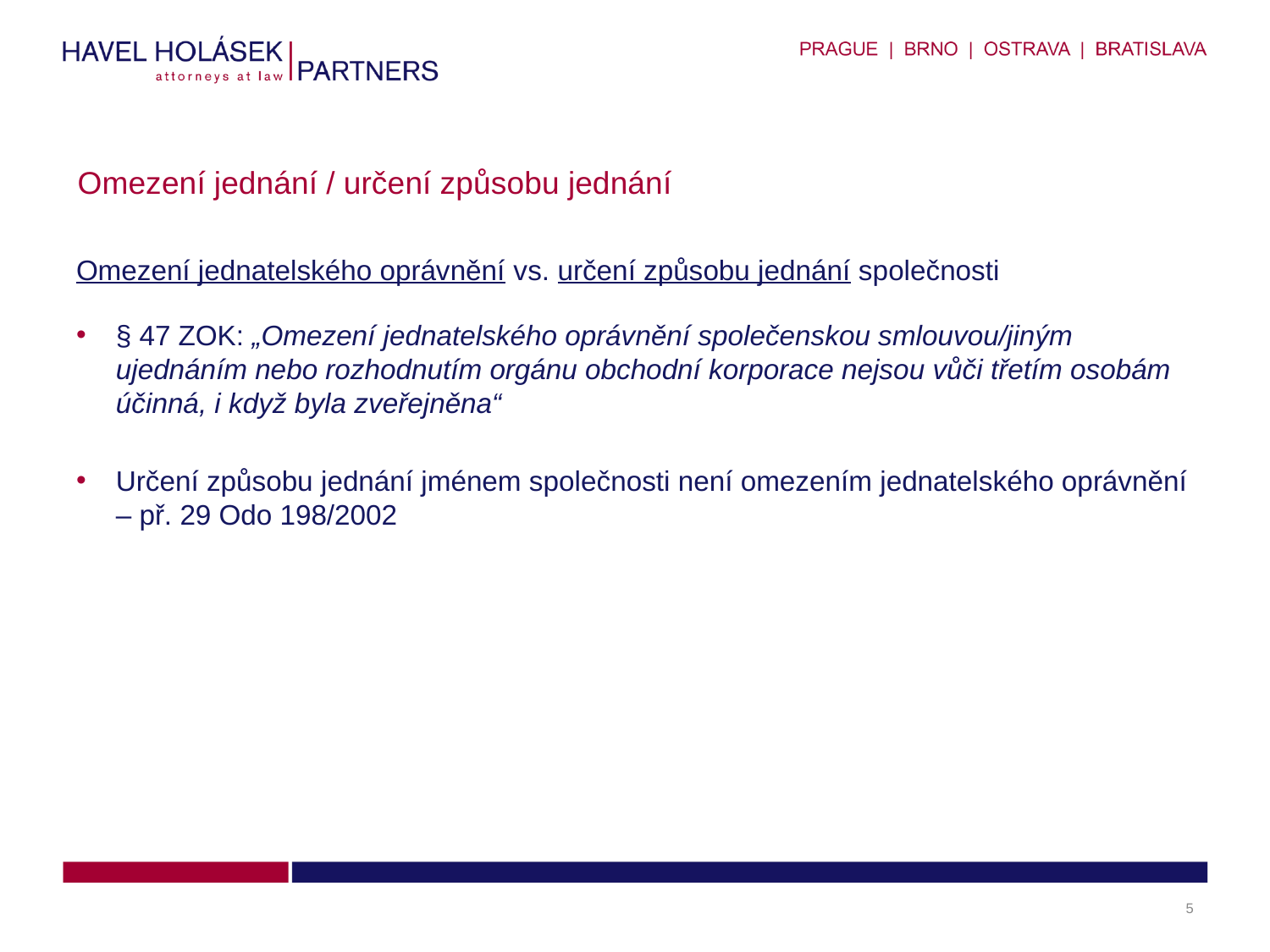

# Omezení jednání / určení způsobu jednání
Omezení jednatelského oprávnění vs. určení způsobu jednání společnosti

§ 47 ZOK: „Omezení jednatelského oprávnění společenskou smlouvou/jiným ujednáním nebo rozhodnutím orgánu obchodní korporace nejsou vůči třetím osobám účinná, i když byla zveřejněna“

Určení způsobu jednání jménem společnosti není omezením jednatelského oprávnění – př. 29 Odo 198/2002

5